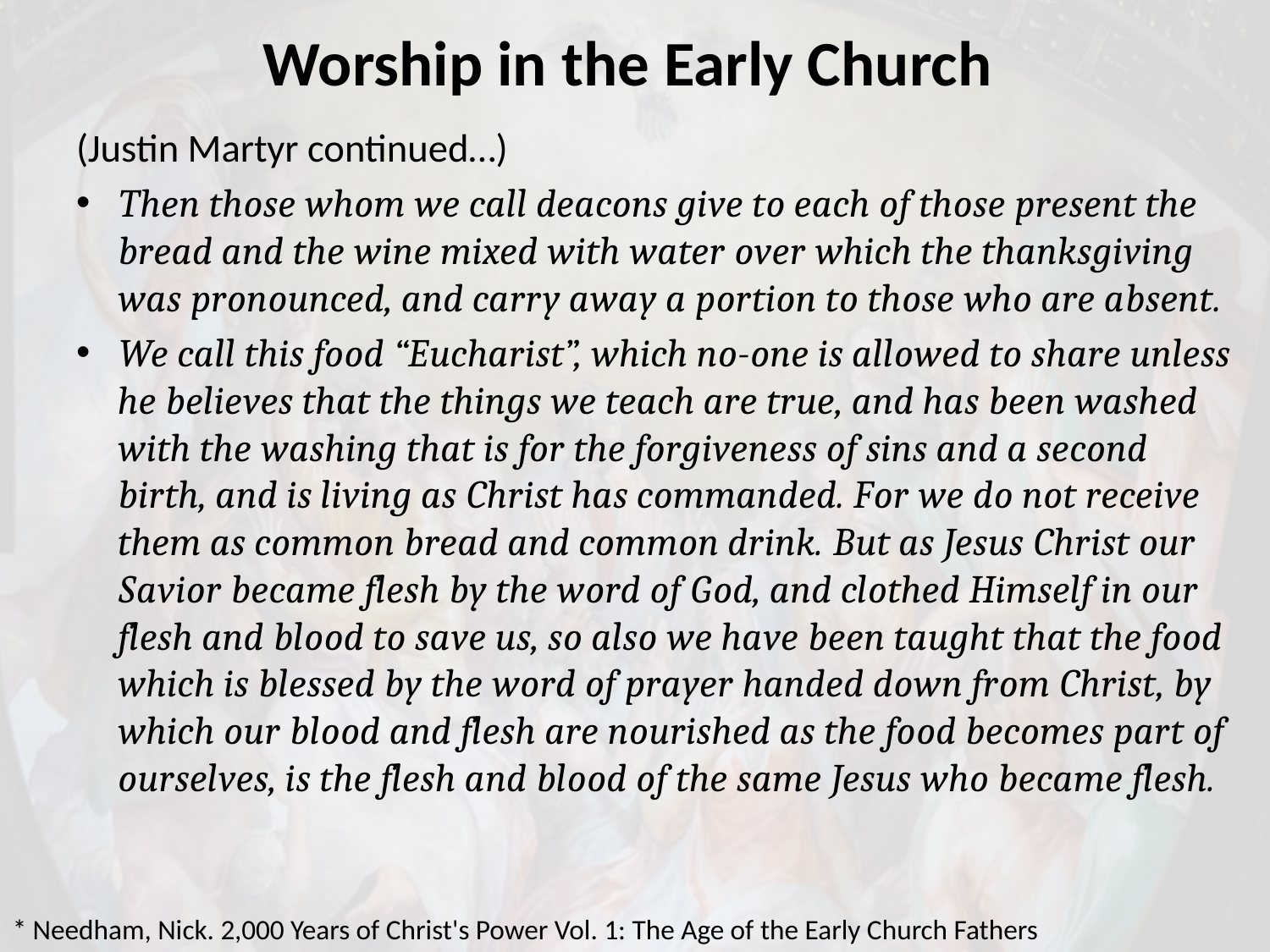

# Worship in the Early Church
(Justin Martyr continued…)
Then those whom we call deacons give to each of those present the bread and the wine mixed with water over which the thanksgiving was pronounced, and carry away a portion to those who are absent.
We call this food “Eucharist”, which no-one is allowed to share unless he believes that the things we teach are true, and has been washed with the washing that is for the forgiveness of sins and a second birth, and is living as Christ has commanded. For we do not receive them as common bread and common drink. But as Jesus Christ our Savior became flesh by the word of God, and clothed Himself in our flesh and blood to save us, so also we have been taught that the food which is blessed by the word of prayer handed down from Christ, by which our blood and flesh are nourished as the food becomes part of ourselves, is the flesh and blood of the same Jesus who became flesh.
* Needham, Nick. 2,000 Years of Christ's Power Vol. 1: The Age of the Early Church Fathers